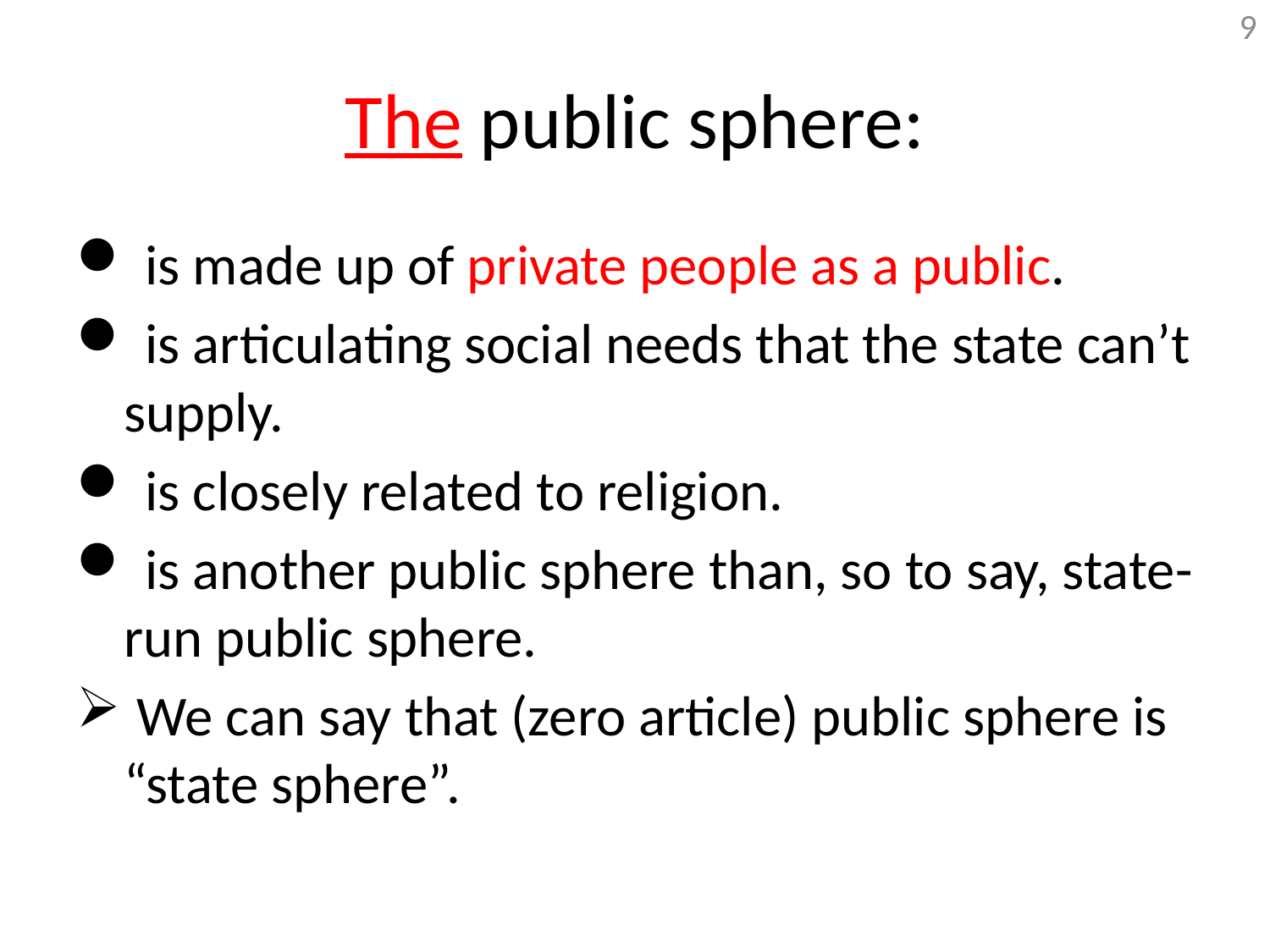

9
# The public sphere:
 is made up of private people as a public.
 is articulating social needs that the state can’t supply.
 is closely related to religion.
 is another public sphere than, so to say, state-run public sphere.
 We can say that (zero article) public sphere is “state sphere”.